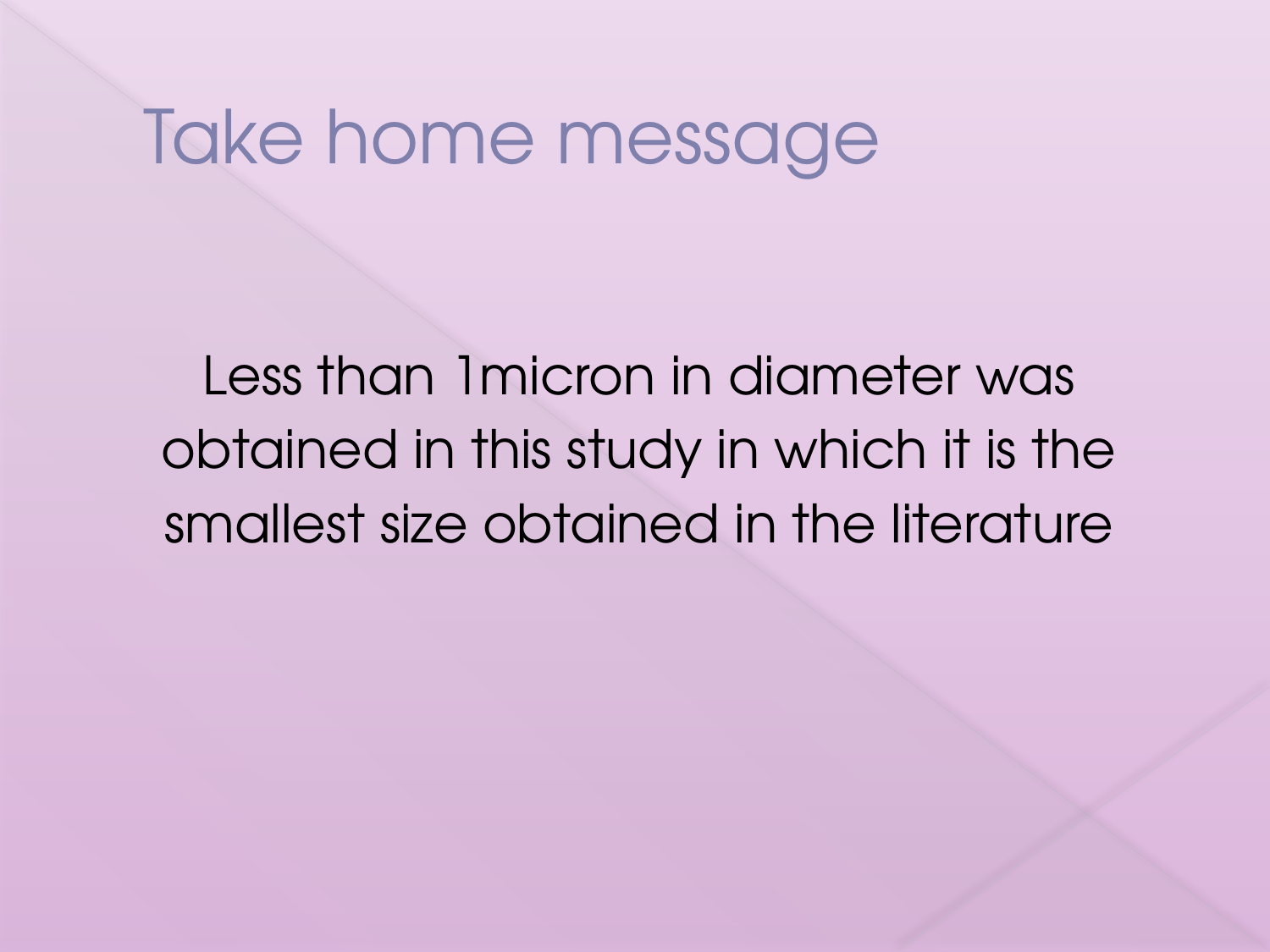

# Take home message

Less than 1micron in diameter was
obtained in this study in which it is the
smallest size obtained in the literature